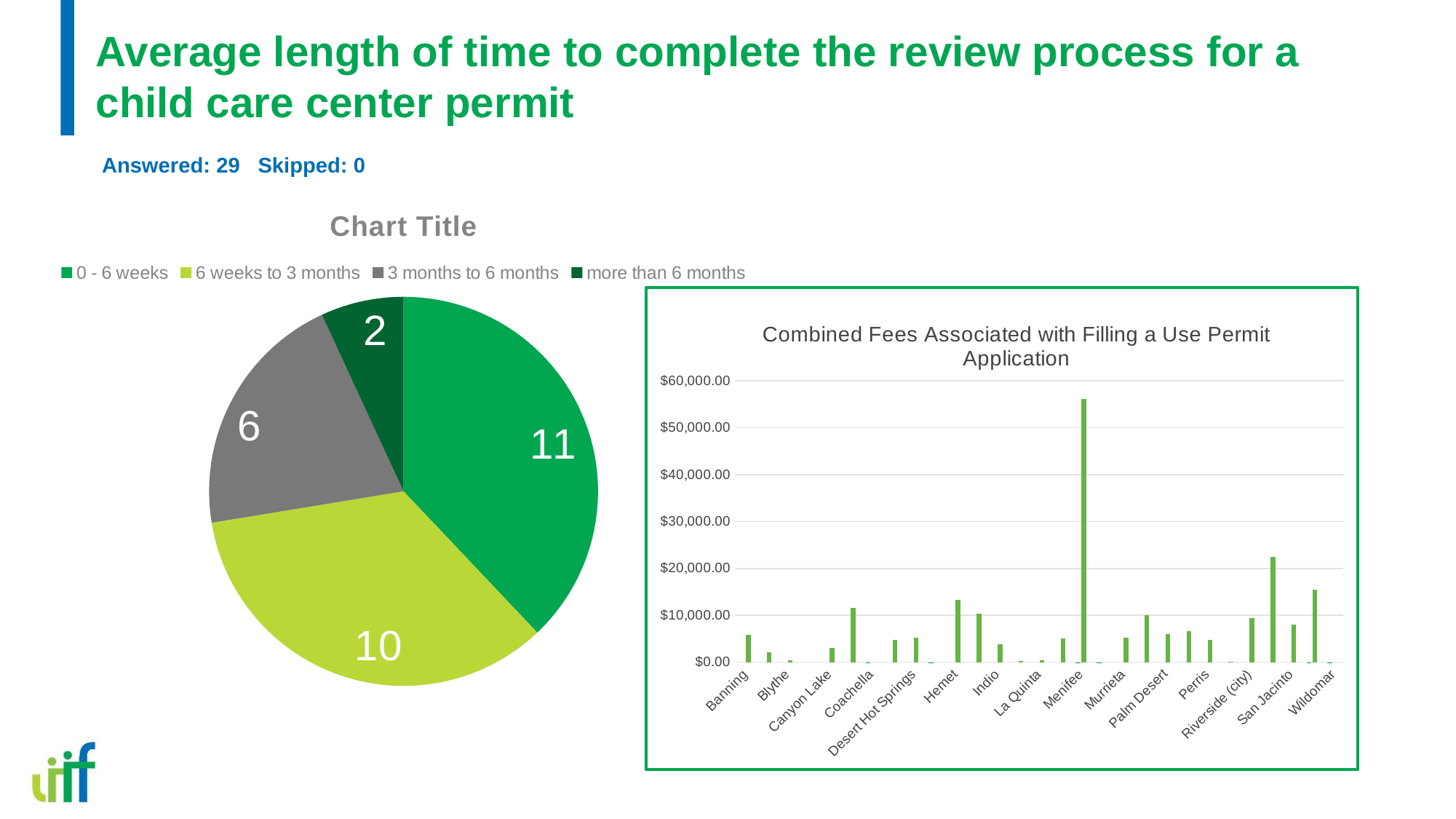

# Average length of time to complete the review process for a child care center permit
Answered: 29   Skipped: 0

### Chart:

| Category |  |
|---|---|
| 0 - 6 weeks | 11.0 |
| 6 weeks to 3 months | 10.0 |
| 3 months to 6 months | 6.0 |
| more than 6 months | 2.0 |

### Chart: Combined Fees Associated with Filling a Use Permit Application

| Category | Count of No required fees | Sum of Maximum Total Fees |
|---|---|---|
| Banning | None | 5778.0 |
| Beaumont | None | 2038.0 |
| Blythe | None | 357.0 |
| Calimesa | None | None |
| Canyon Lake | None | 3000.0 |
| Cathedral City  | None | 11538.0 |
| Coachella | 1.0 | None |
| Corona | None | 4755.0 |
| Desert Hot Springs | None | 5275.0 |
| Eastvale | 1.0 | None |
| Hemet | None | 13314.0 |
| Indian Wells | None | 10369.65 |
| Indio | None | 3763.0 |
| Jurupa Valley | None | 295.0 |
| La Quinta | None | 454.0 |
| Lake Elsinore | None | 5019.0 |
| Menifee | 1.0 | 56165.0 |
| Moreno Valley | 1.0 | None |
| Murrieta | None | 5133.0 |
| Norco | None | 9962.0 |
| Palm Desert | None | 6064.0 |
| Palm Springs | None | 6561.0 |
| Perris | None | 4733.0 |
| Rancho Mirage | None | 53.0 |
| Riverside (city) | None | 9479.0 |
| Riverside County (unincorporated community) | None | 22500.0 |
| San Jacinto | None | 8000.0 |
| Temecula | 1.0 | 15489.0 |
| Wildomar | 1.0 | None |